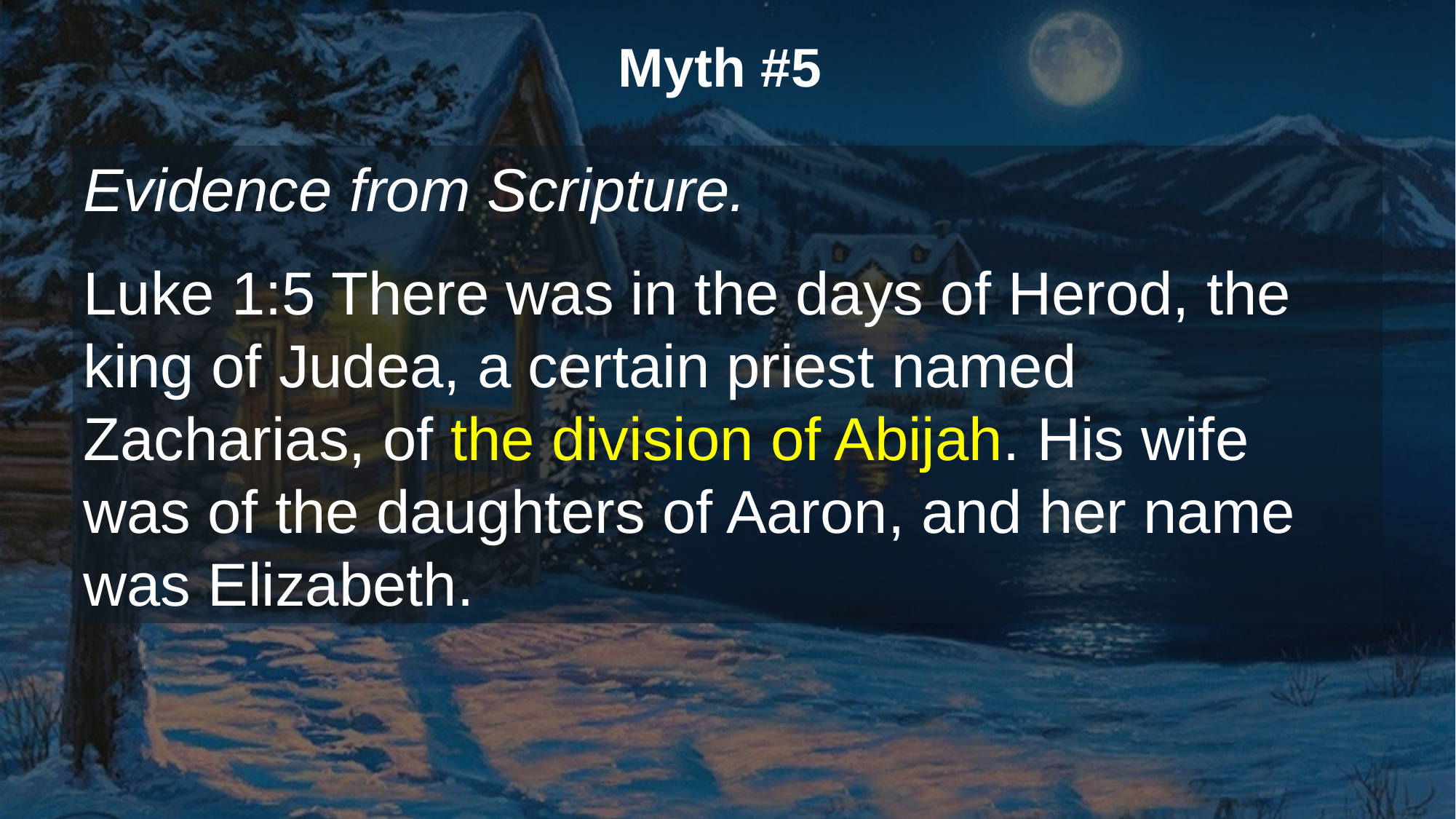

Myth #5
Evidence from Scripture.
Luke 1:5 There was in the days of Herod, the king of Judea, a certain priest named Zacharias, of the division of Abijah. His wife was of the daughters of Aaron, and her name was Elizabeth.